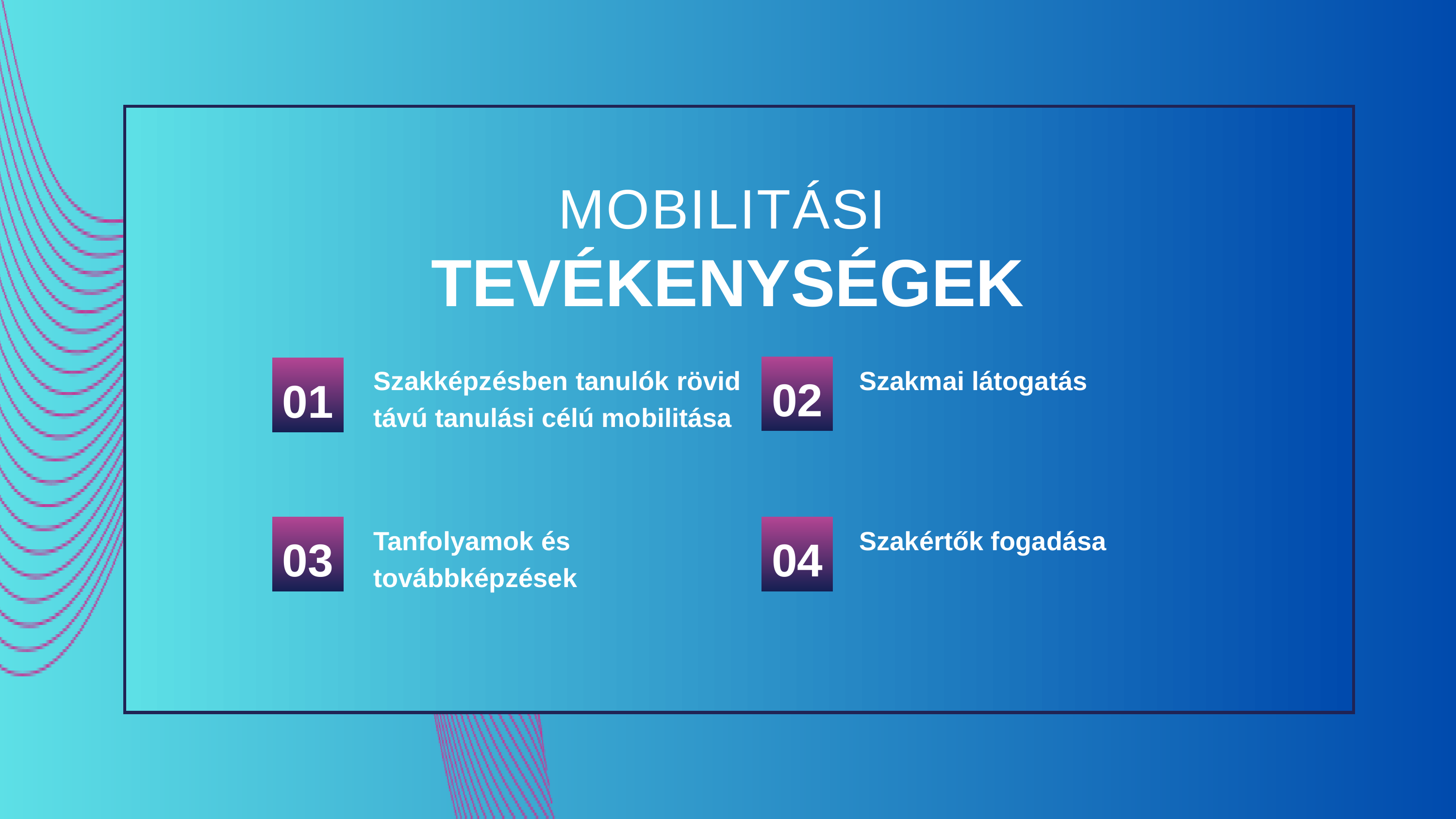

MOBILITÁSI
TEVÉKENYSÉGEK

02

01
Szakképzésben tanulók rövid távú tanulási célú mobilitása
Szakmai látogatás

03

04
Tanfolyamok és továbbképzések
Szakértők fogadása